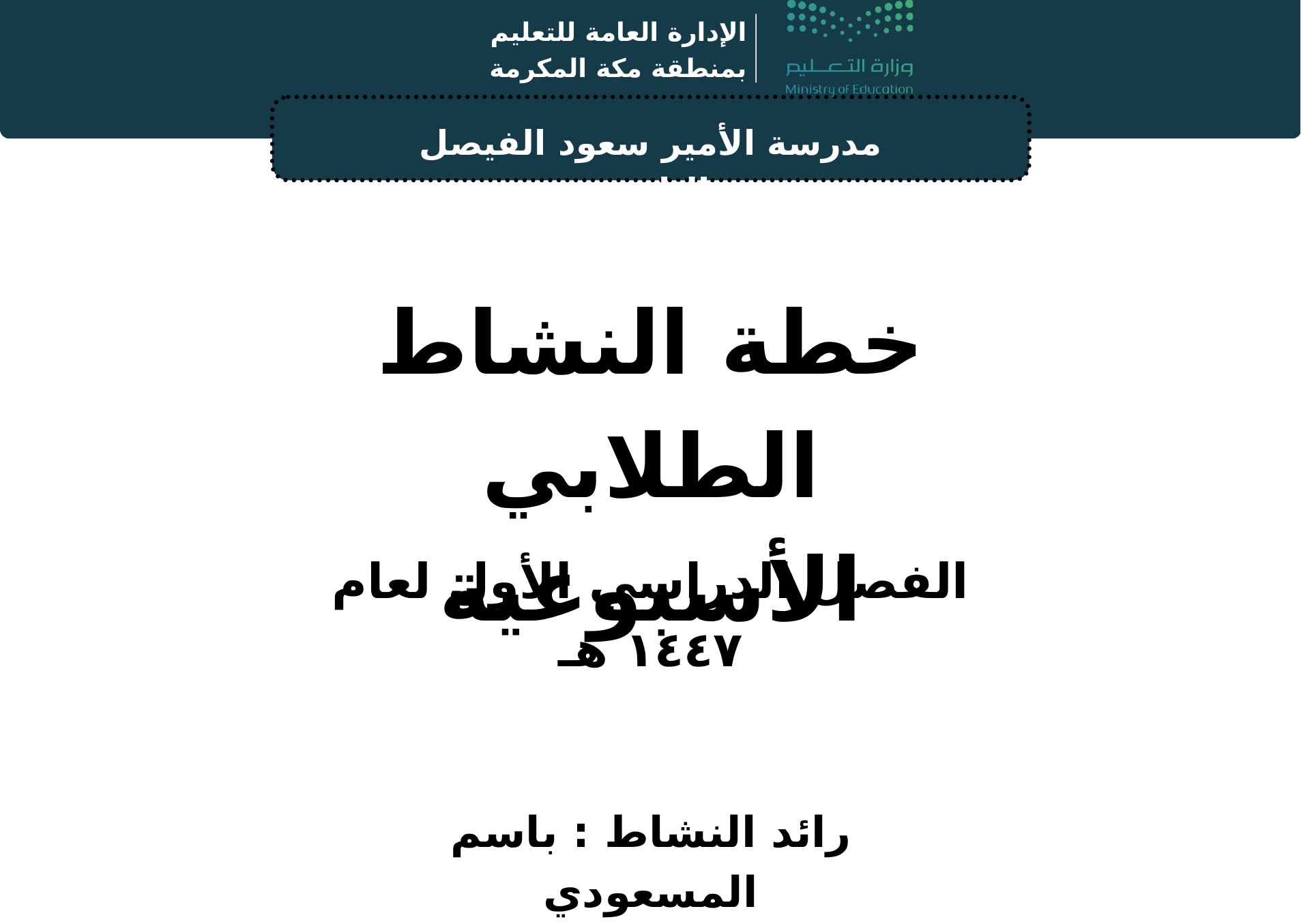

الإدارة العامة للتعليم
بمنطقة مكة المكرمة

مدرسة الأمير سعود الفيصل الثانوية
خطة النشاط الطلابي
الأسبوعية
الفصل الدراسي الأول لعام ١٤٤٧ هـ
رائد النشاط : باسم المسعودي